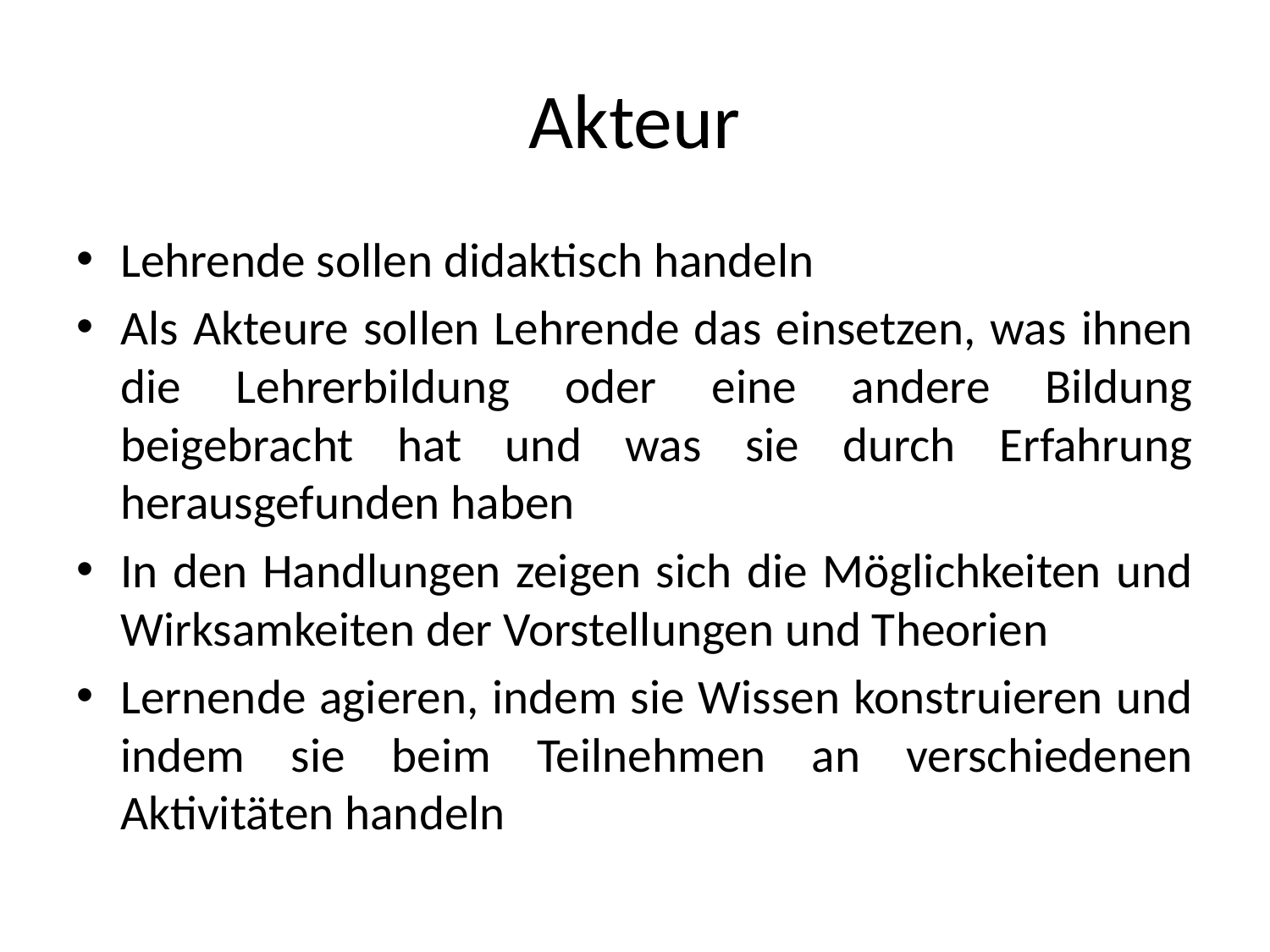

# Akteur
Lehrende sollen didaktisch handeln
Als Akteure sollen Lehrende das einsetzen, was ihnen die Lehrerbildung oder eine andere Bildung beigebracht hat und was sie durch Erfahrung herausgefunden haben
In den Handlungen zeigen sich die Möglichkeiten und Wirksamkeiten der Vorstellungen und Theorien
Lernende agieren, indem sie Wissen konstruieren und indem sie beim Teilnehmen an verschiedenen Aktivitäten handeln